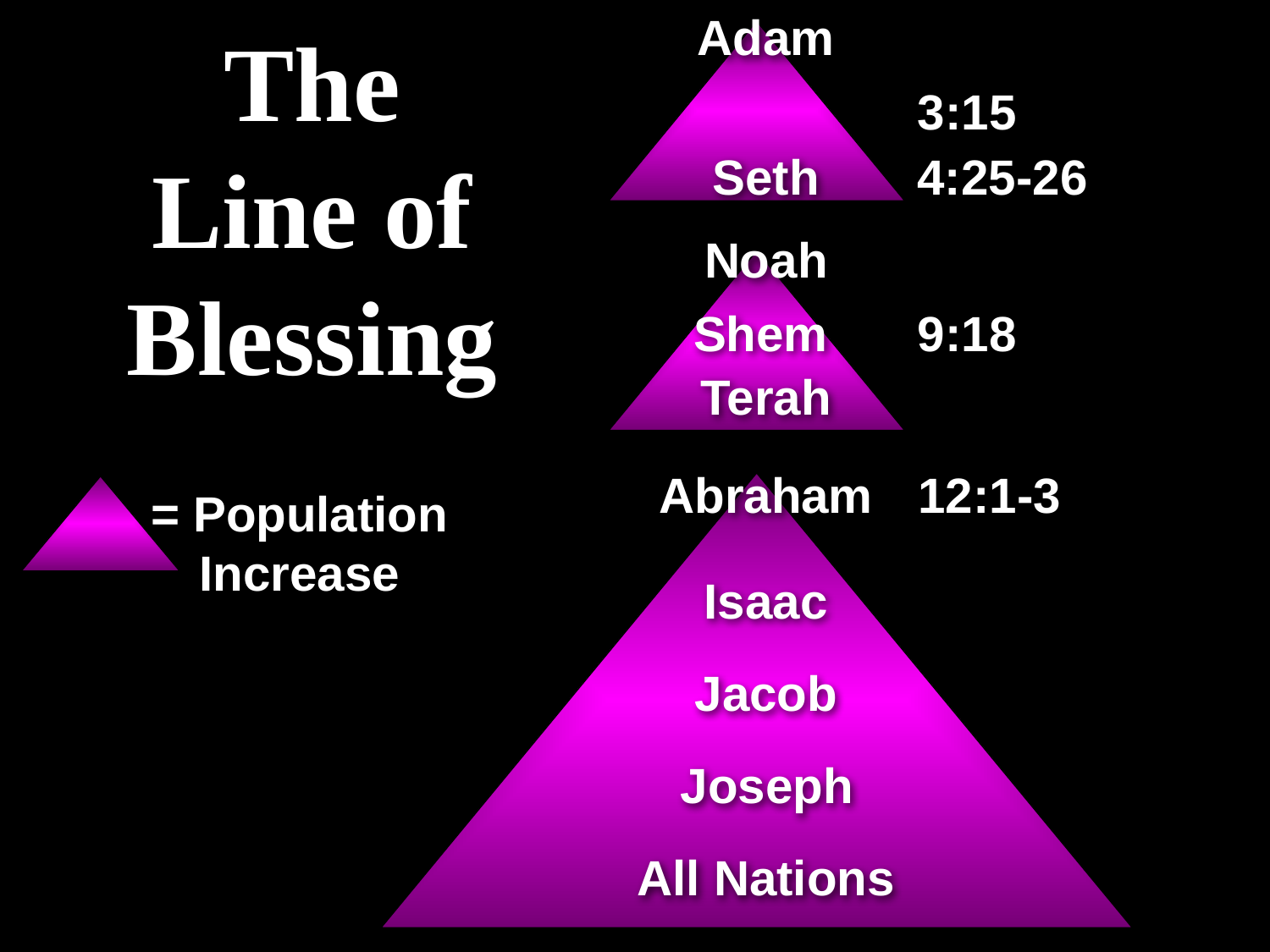

Adam
# The Line of Blessing

3:15
Seth
4:25-26
Noah

Shem
9:18
Terah
Abraham
12:1-3

= Population
Increase
Isaac
Jacob
Joseph
All Nations